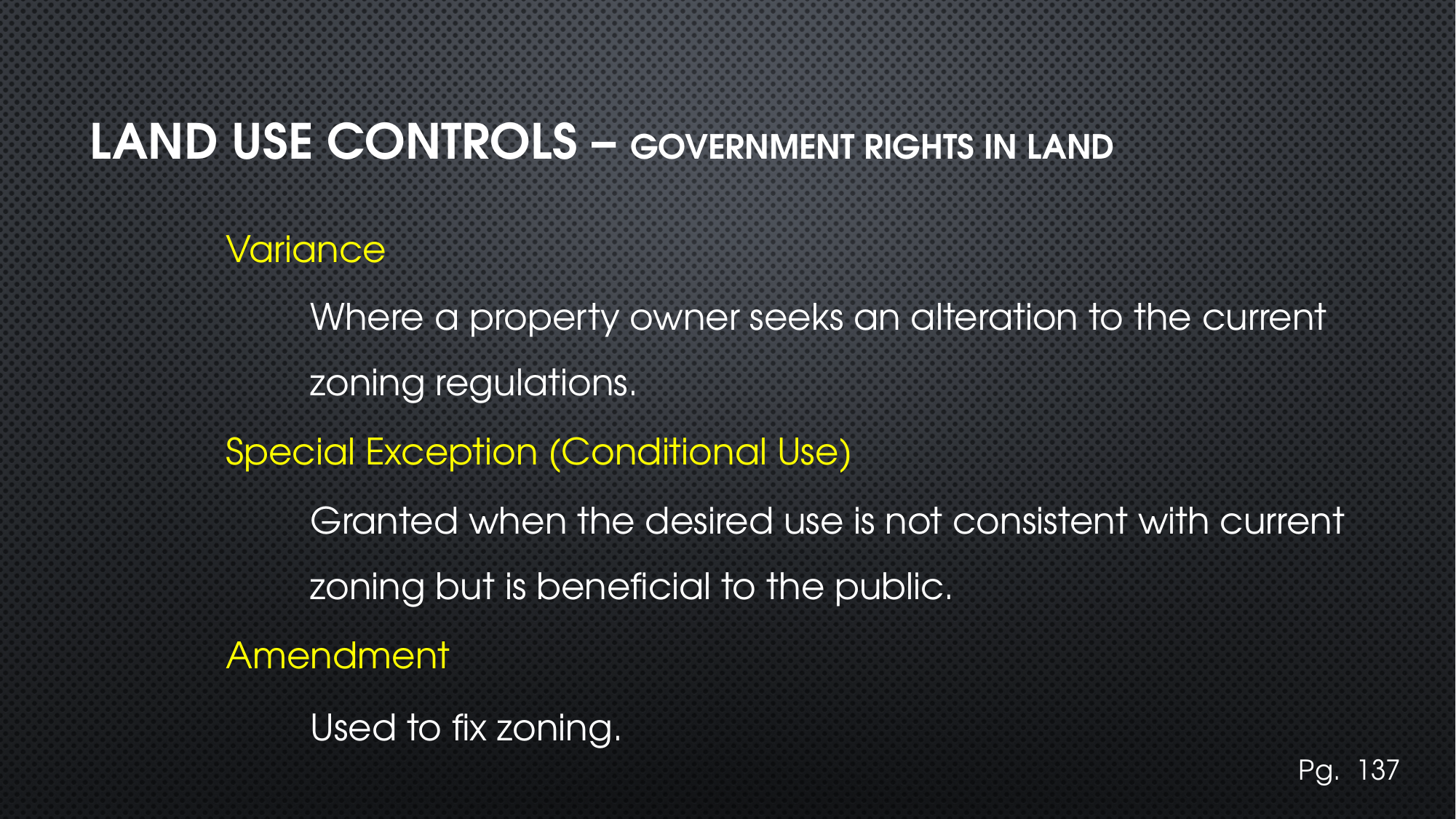

# Land use controls – Government Rights in Land
Variance
Where a property owner seeks an alteration to the current zoning regulations.
Special Exception (Conditional Use)
Granted when the desired use is not consistent with current zoning but is beneficial to the public.
Amendment
Used to fix zoning.
Pg.  137